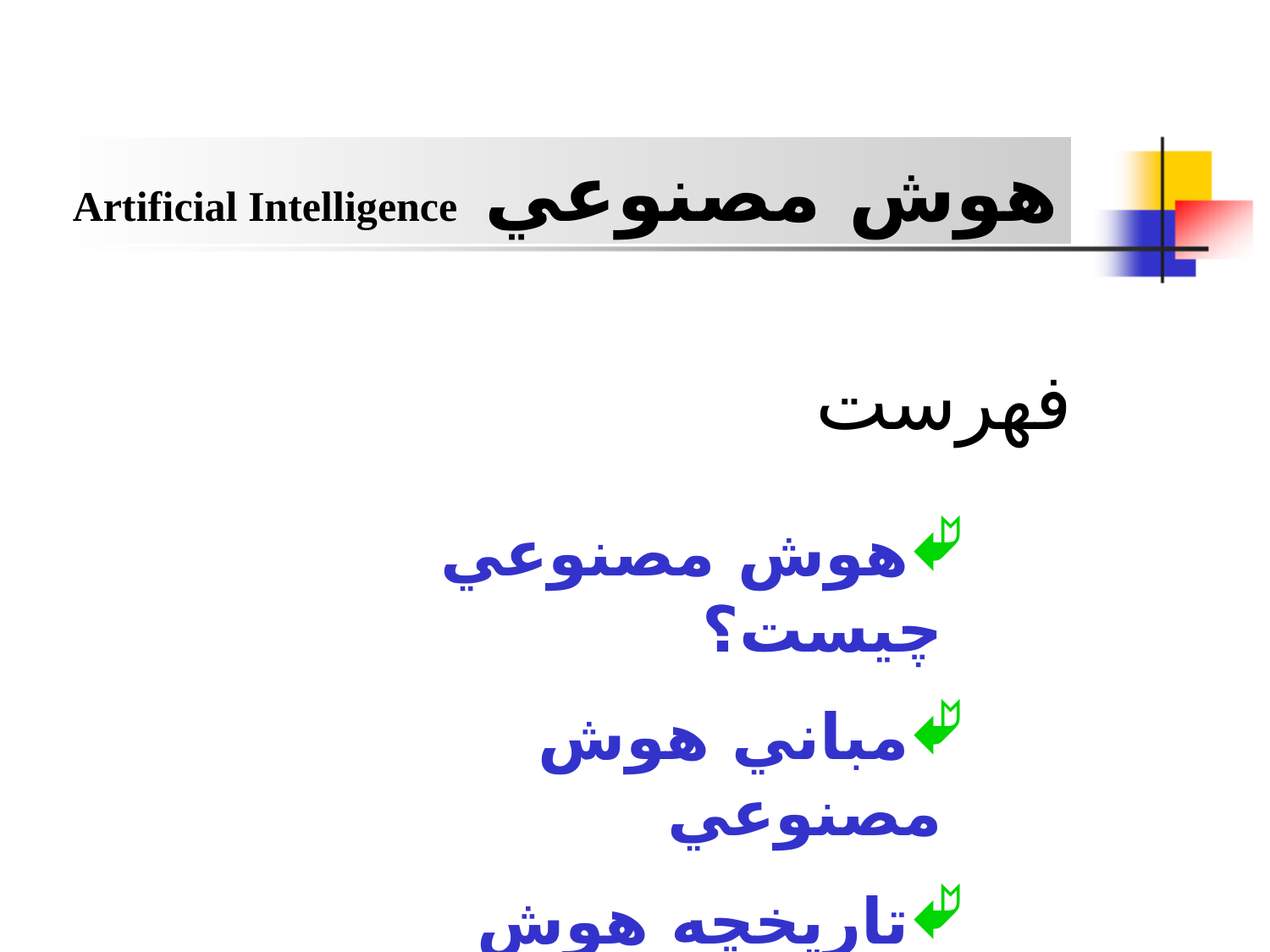

هوش مصنوعي	 Artificial Intelligence
فهرست
هوش مصنوعي چيست؟
مباني هوش مصنوعي
تاريخچه هوش مصنوعي